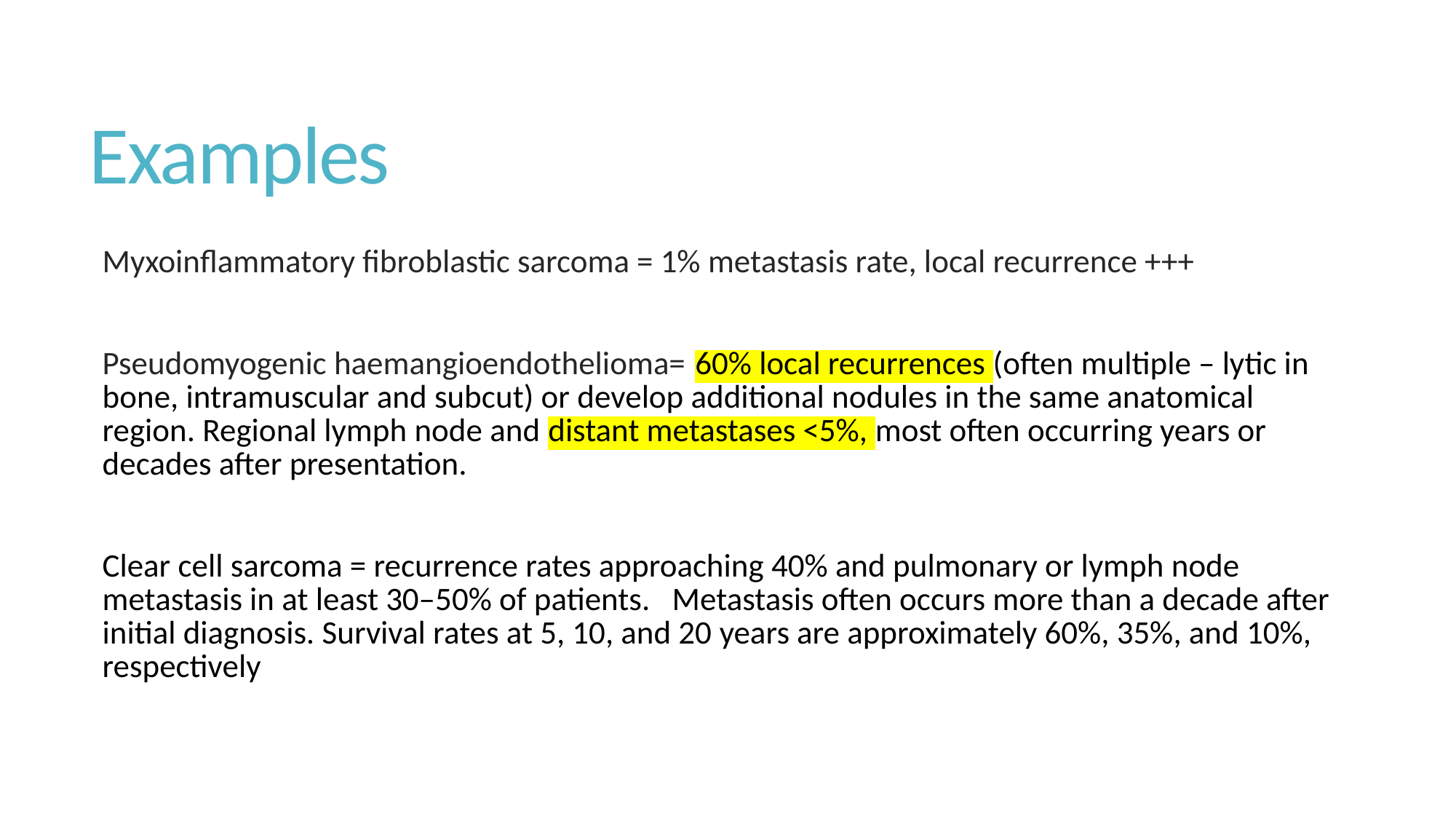

# Examples
Myxoinflammatory fibroblastic sarcoma = 1% metastasis rate, local recurrence +++

Pseudomyogenic haemangioendothelioma= 60% local recurrences (often multiple – lytic in bone, intramuscular and subcut) or develop additional nodules in the same anatomical region. Regional lymph node and distant metastases <5%, most often occurring years or decades after presentation.

Clear cell sarcoma = recurrence rates approaching 40% and pulmonary or lymph node metastasis in at least 30–50% of patients.   Metastasis often occurs more than a decade after initial diagnosis. Survival rates at 5, 10, and 20 years are approximately 60%, 35%, and 10%, respectively